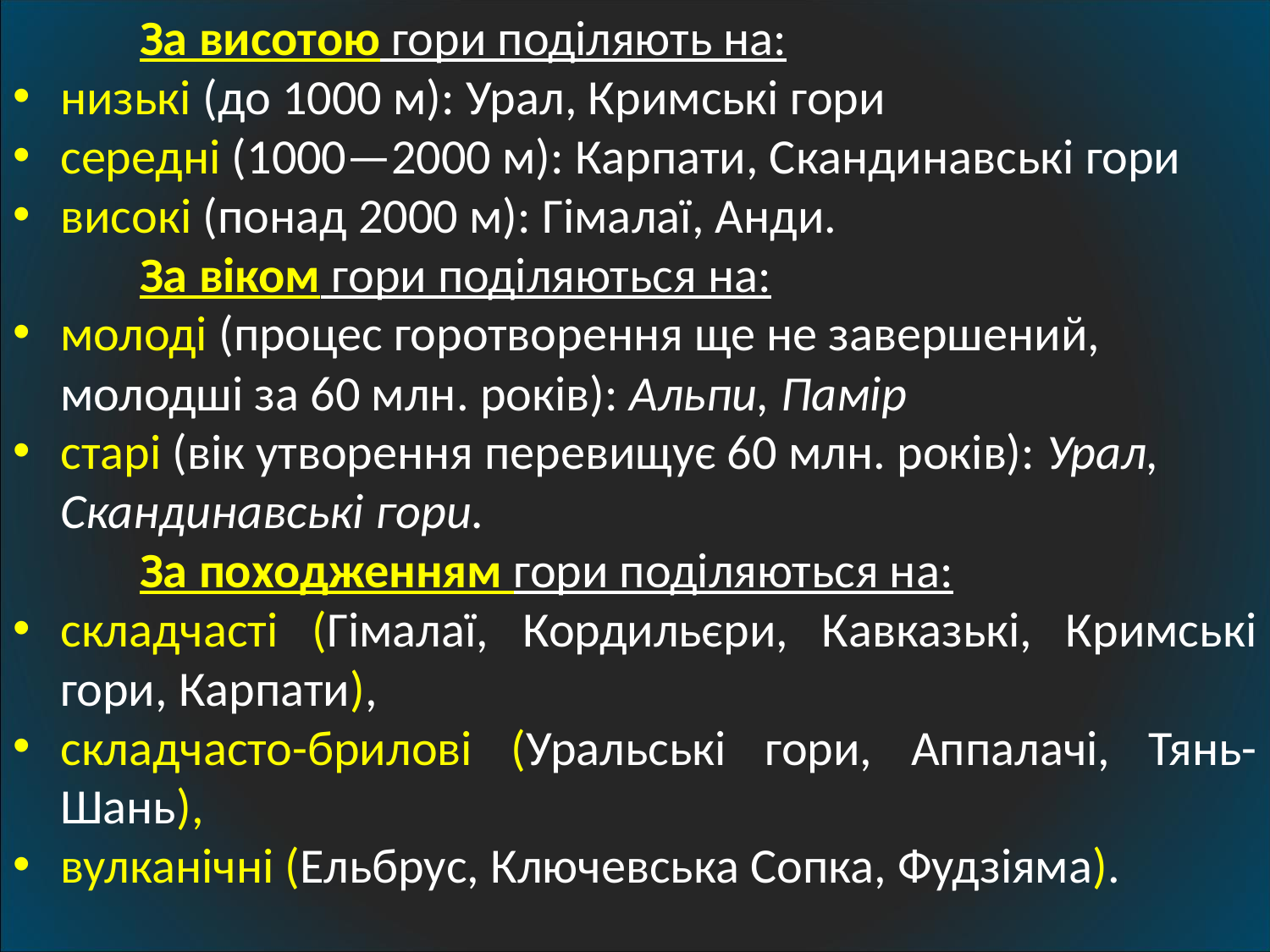

За висотою гори поділяють на:
низькі (до 1000 м): Урал, Кримські гори
середні (1000—2000 м): Карпати, Скандинавські гори
високі (понад 2000 м): Гімалаї, Анди.
	За віком гори поділяються на:
молоді (процес горотворення ще не завершений, молодші за 60 млн. років): Альпи, Памір
старі (вік утворення перевищує 60 млн. років): Урал, Скандинавські гори.
	За походженням гори поділяються на:
складчасті (Гімалаї, Кордильєри, Кавказькі, Кримські гори, Карпати),
складчасто-брилові (Уральські гори, Аппалачі, Тянь-Шань),
вулканічні (Ельбрус, Ключевська Сопка, Фудзіяма).